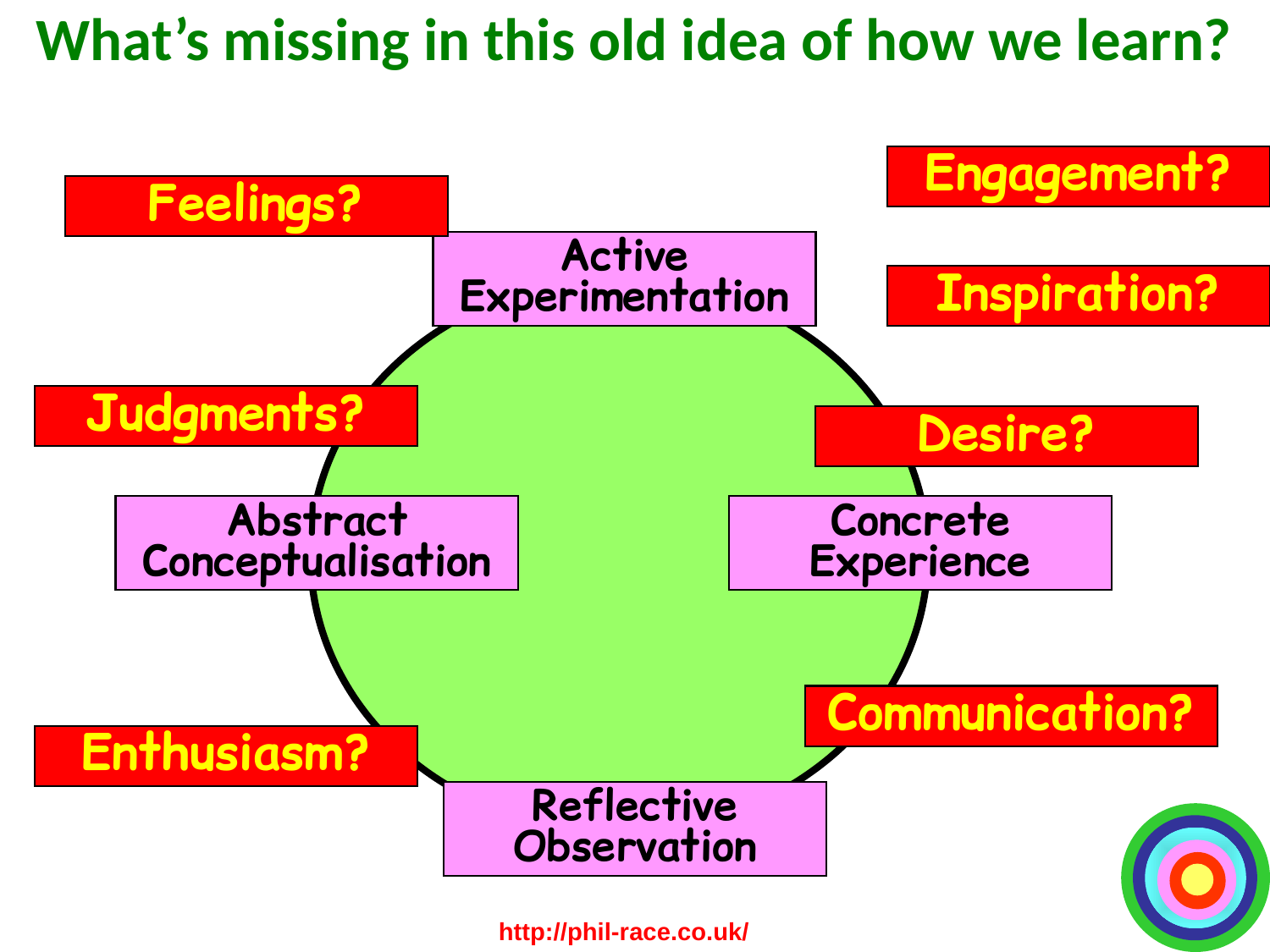

What’s missing in this old idea of how we learn?
Engagement?
Feelings?
Active
Experimentation
Inspiration?

Judgments?
Desire?
Abstract
Conceptualisation
Concrete
Experience
Communication?
Enthusiasm?
Reflective
Observation